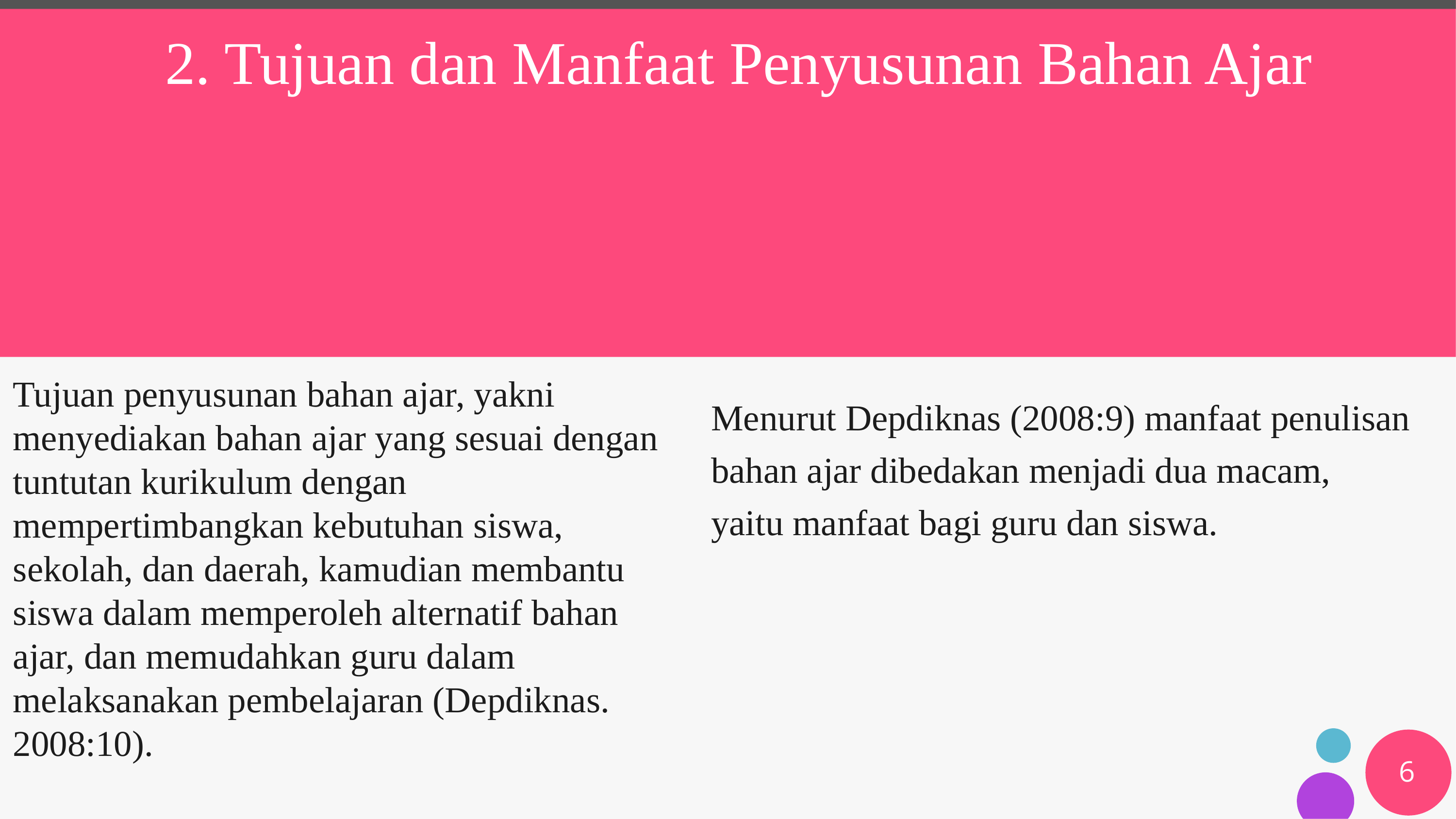

# 2. Tujuan dan Manfaat Penyusunan Bahan Ajar
Tujuan penyusunan bahan ajar, yakni menyediakan bahan ajar yang sesuai dengan tuntutan kurikulum dengan mempertimbangkan kebutuhan siswa, sekolah, dan daerah, kamudian membantu siswa dalam memperoleh alternatif bahan ajar, dan memudahkan guru dalam melaksanakan pembelajaran (Depdiknas. 2008:10).
Menurut Depdiknas (2008:9) manfaat penulisan bahan ajar dibedakan menjadi dua macam, yaitu manfaat bagi guru dan siswa.

6